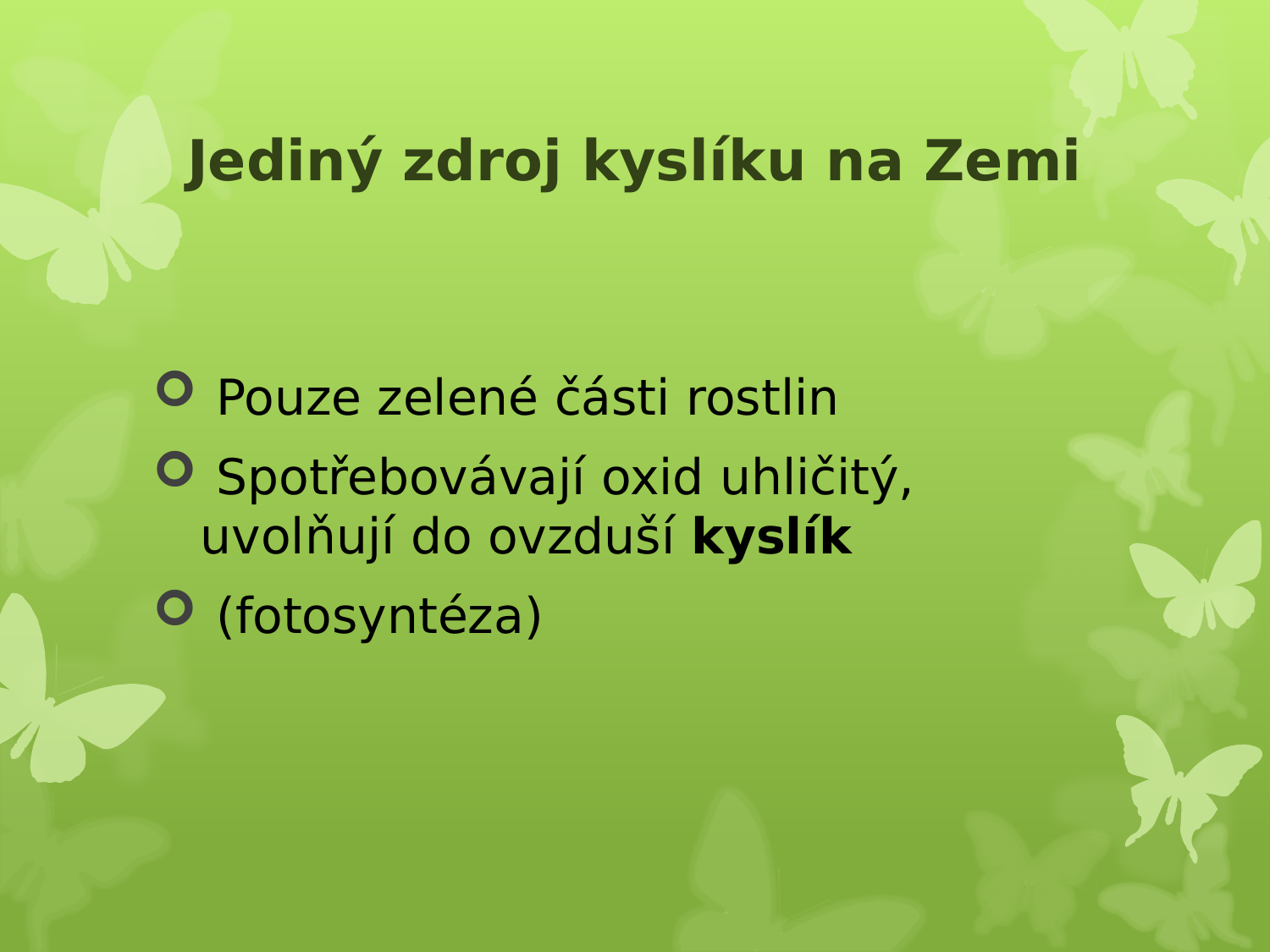

# Jediný zdroj kyslíku na Zemi
 Pouze zelené části rostlin
 Spotřebovávají oxid uhličitý, uvolňují do ovzduší kyslík
 (fotosyntéza)